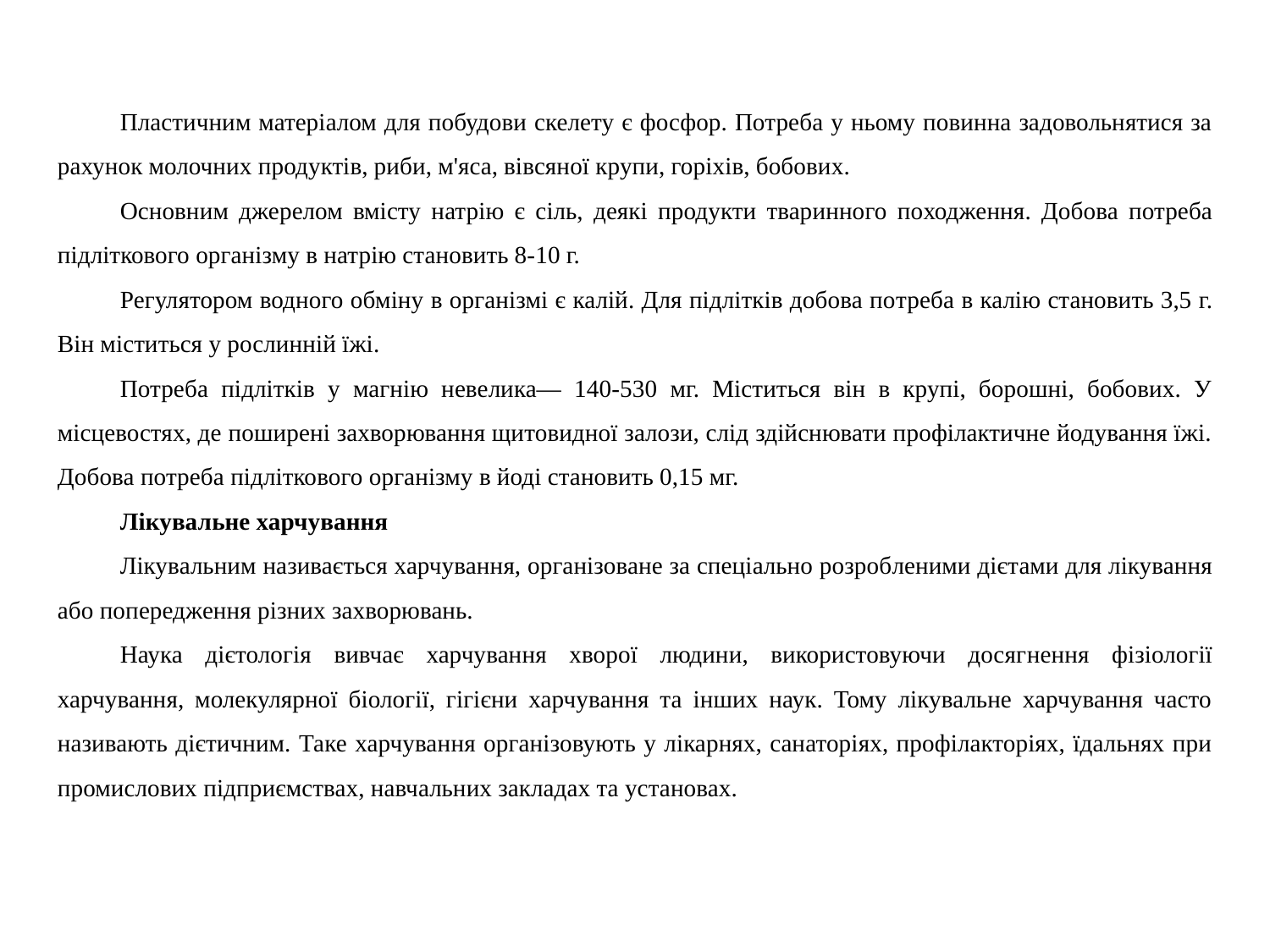

Пластичним матеріалом для побудови скелету є фосфор. Потреба у ньому повинна задовольнятися за рахунок молочних продуктів, риби, м'яса, вівсяної крупи, горіхів, бобових.
Основним джерелом вмісту натрію є сіль, деякі продукти тваринного по­ходження. Добова потреба підліткового організму в натрію становить 8-10 г.
Регулятором водного обміну в організмі є калій. Для підлітків добова по­треба в калію становить 3,5 г. Він міститься у рослинній їжі.
Потреба підлітків у магнію невелика— 140-530 мг. Міститься він в крупі, борошні, бобових. У місцевостях, де поширені захворювання щитовидної залози, слід здійснювати профілактичне йодування їжі. Добова потреба підлітко­вого організму в йоді становить 0,15 мг.
Лікувальне харчування
Лікувальним називається харчування, організоване за спеціально розроб­леними дієтами для лікування або попередження різних захворювань.
Наука дієтологія вивчає харчування хворої людини, використовуючи досяг­нення фізіології харчування, молекулярної біології, гігієни харчування та інших наук. Тому лікувальне харчування часто називають дієтичним. Таке харчуван­ня організовують у лікарнях, санаторіях, профілакторіях, їдальнях при промис­лових підприємствах, навчальних закладах та установах.